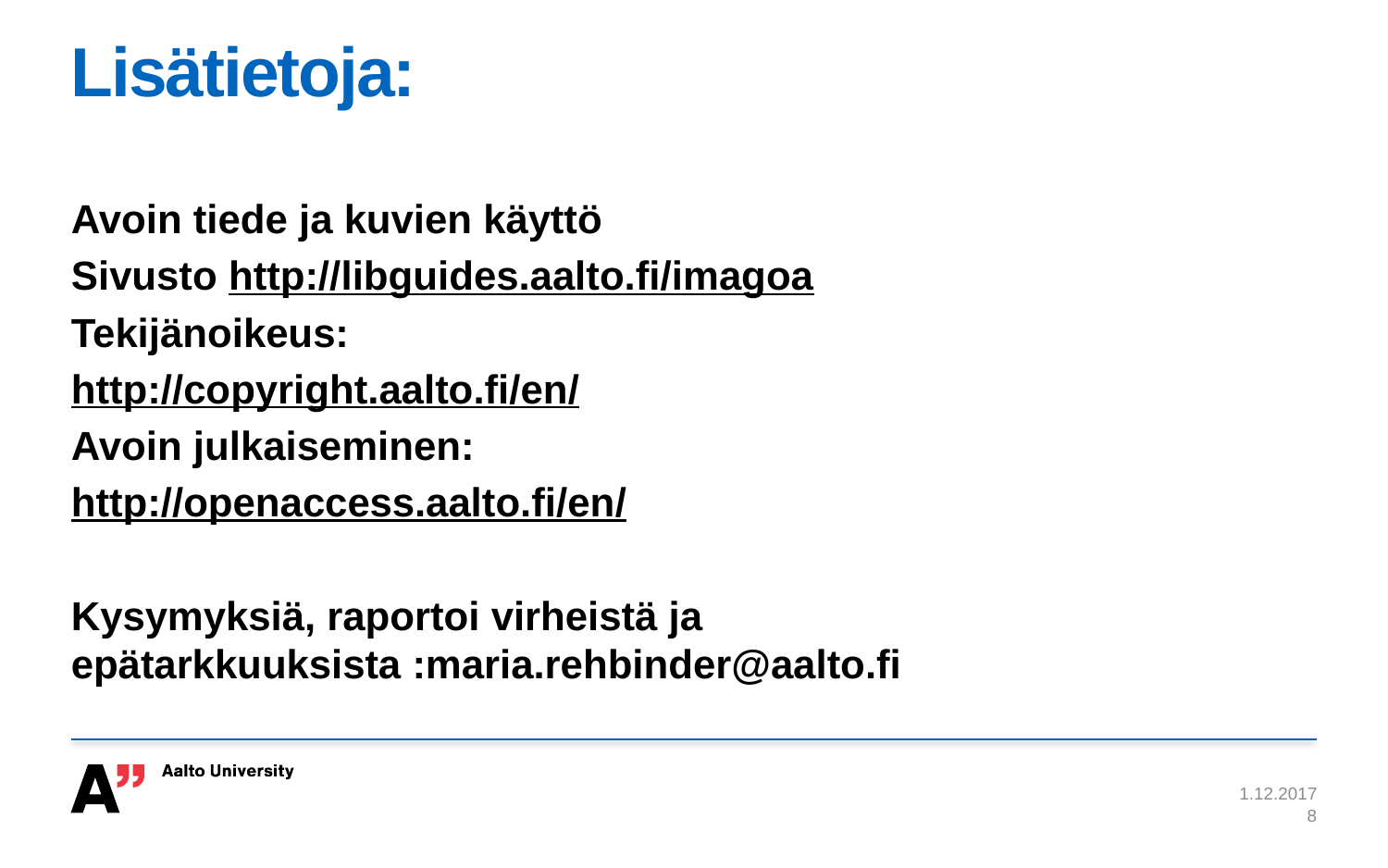

# Lisätietoja:
Avoin tiede ja kuvien käyttö
Sivusto http://libguides.aalto.fi/imagoa
Tekijänoikeus:
http://copyright.aalto.fi/en/
Avoin julkaiseminen:
http://openaccess.aalto.fi/en/

Kysymyksiä, raportoi virheistä ja epätarkkuuksista :maria.rehbinder@aalto.fi

1.12.2017
8